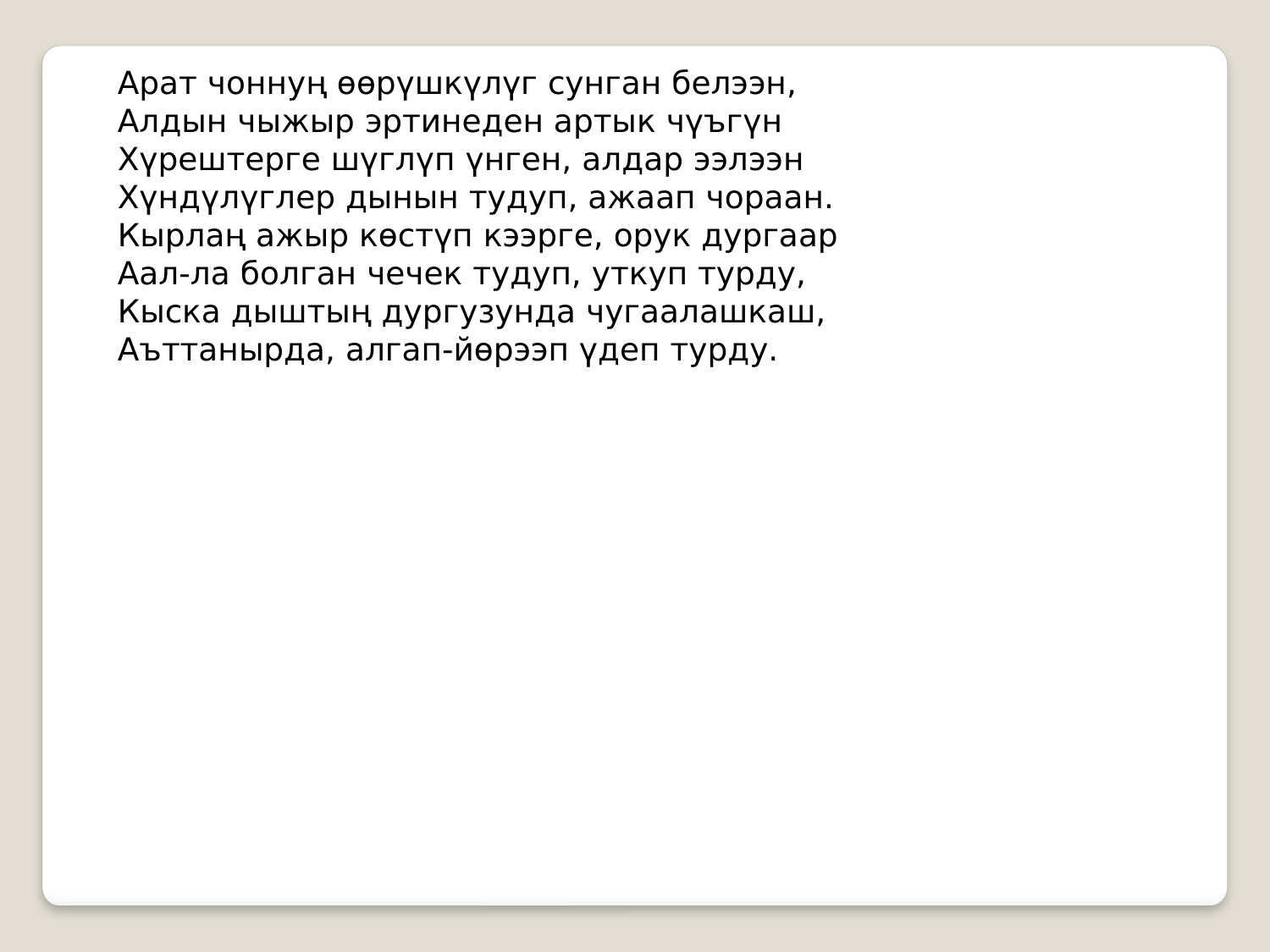

Арат чоннуң өөрүшкүлүг сунган белээн,
Алдын чыжыр эртинеден артык чүъгүн
Хүрештерге шүглүп үнген, алдар ээлээн
Хүндүлүглер дынын тудуп, ажаап чораан.
Кырлаң ажыр көстүп кээрге, орук дургаар
Аал-ла болган чечек тудуп, уткуп турду,
Кыска дыштың дургузунда чугаалашкаш,
Аъттанырда, алгап-йөрээп үдеп турду.